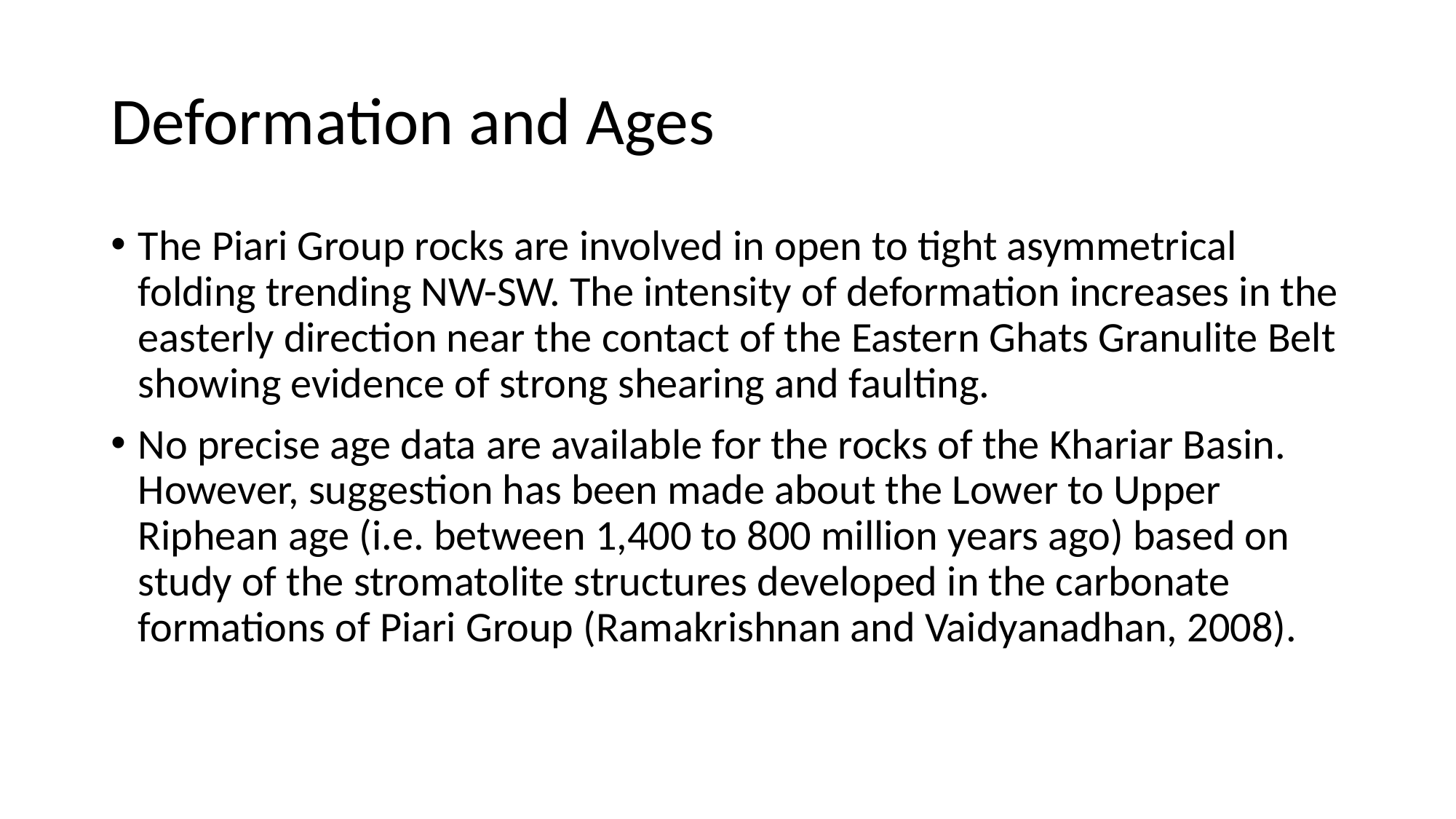

# Deformation and Ages
The Piari Group rocks are involved in open to tight asymmetrical folding trending NW-SW. The intensity of deformation increases in the easterly direction near the contact of the Eastern Ghats Granulite Belt showing evidence of strong shearing and faulting.
No precise age data are available for the rocks of the Khariar Basin. However, suggestion has been made about the Lower to Upper Riphean age (i.e. between 1,400 to 800 million years ago) based on study of the stromatolite structures developed in the carbonate formations of Piari Group (Ramakrishnan and Vaidyanadhan, 2008).